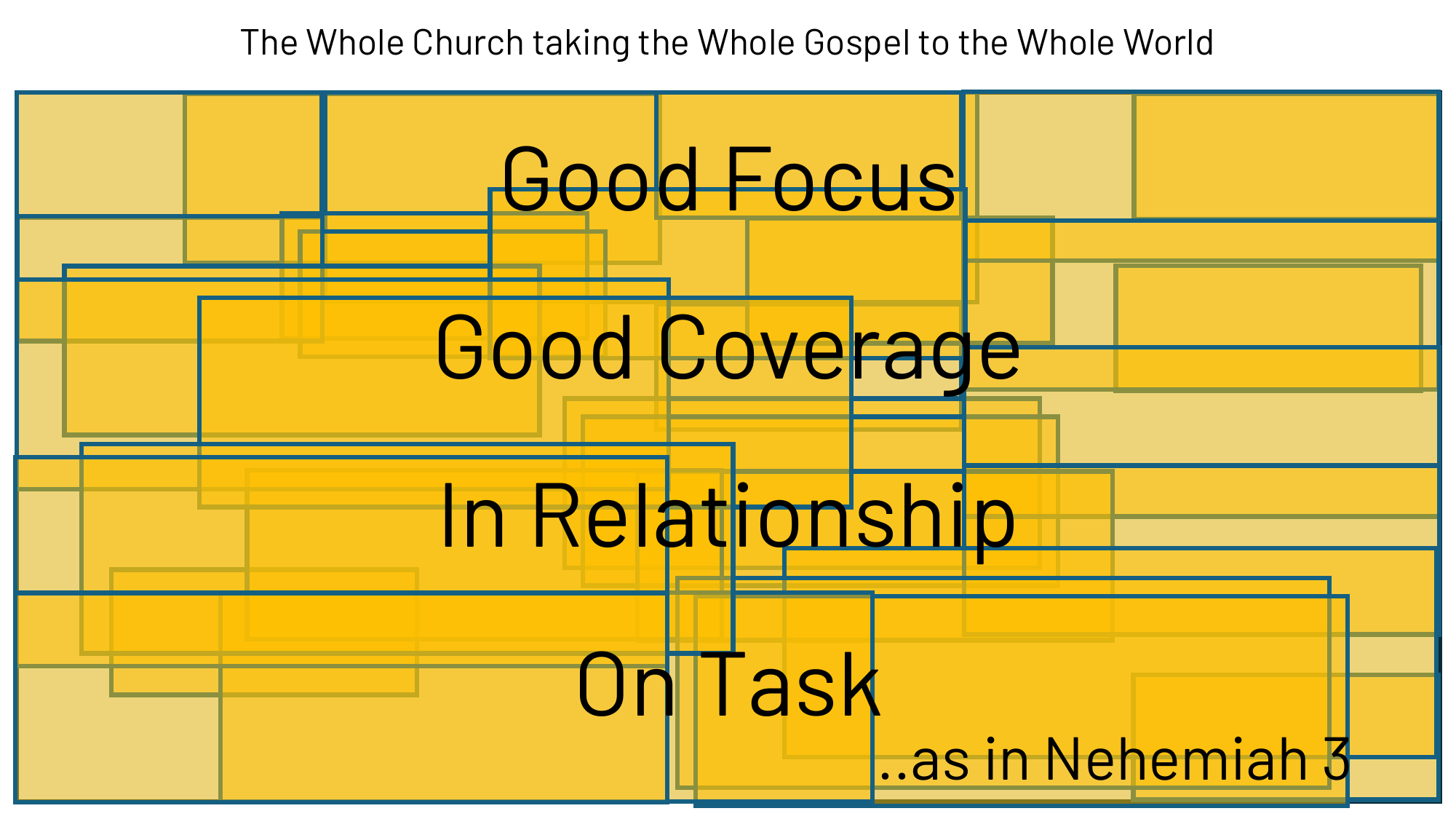

The Whole Church taking the Whole Gospel to the Whole World

Good Focus

Good Coverage

In Relationship

On Task

..as in Nehemiah 3